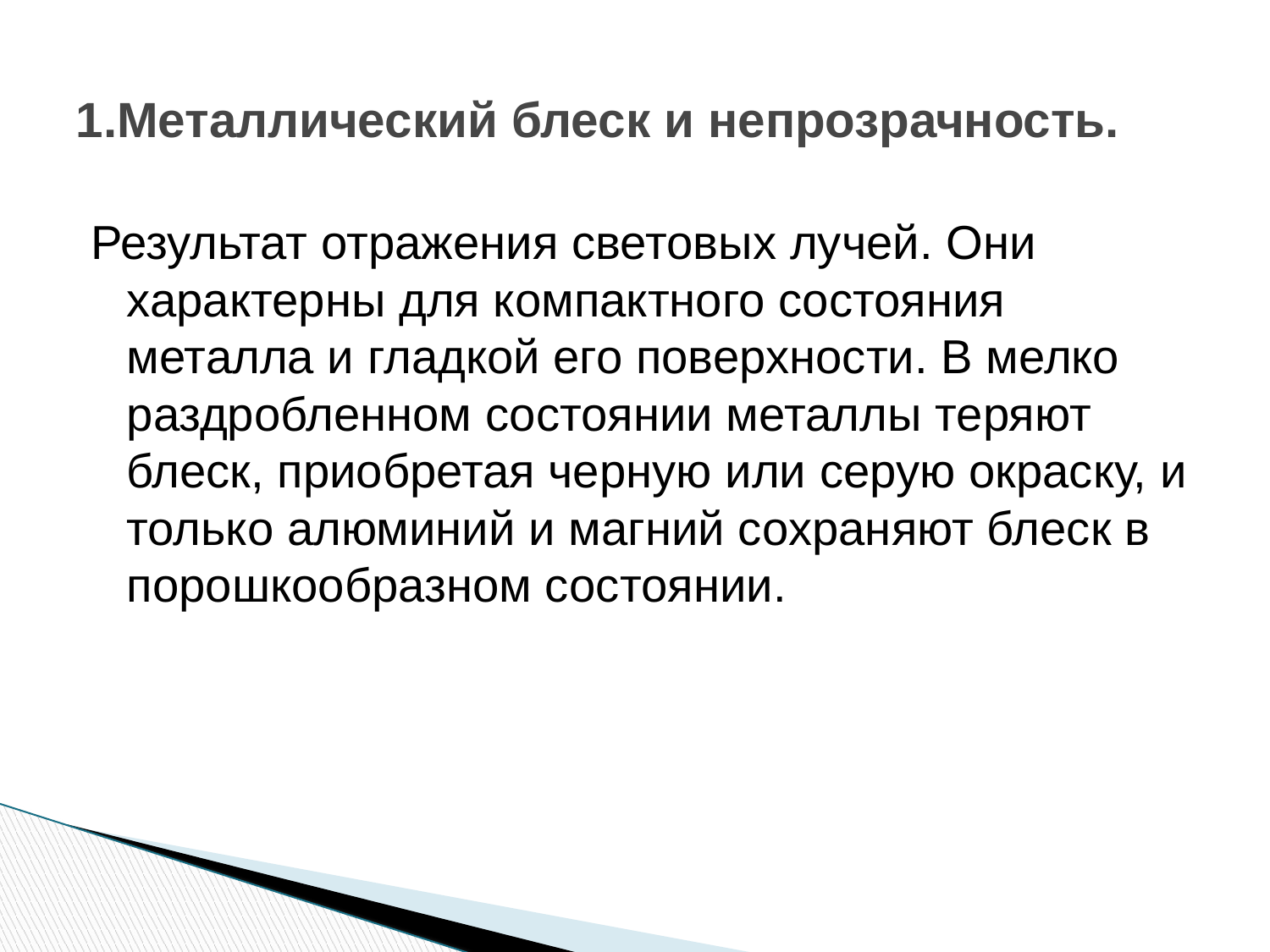

# 1.Металлический блеск и непрозрачность.
Результат отражения световых лучей. Они характерны для компактного состояния металла и гладкой его поверхности. В мелко раздробленном состоянии металлы теряют блеск, приобретая черную или серую окраску, и только алюминий и магний сохраняют блеск в порошкообразном состоянии.